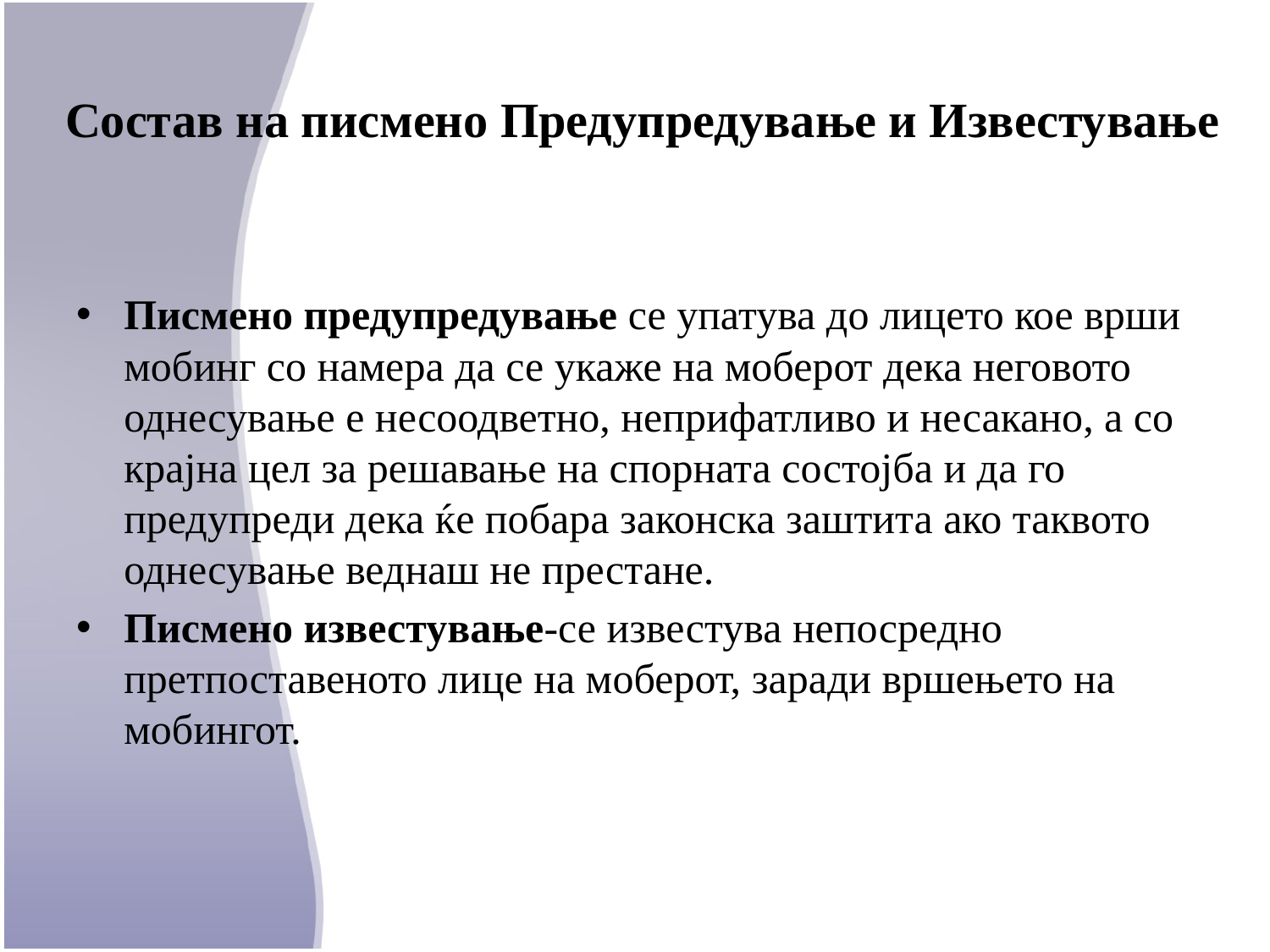

# Состав на писмено Предупредување и Известување

Писмено предупредување се упатува до лицето кое врши мобинг со намера да се укаже на моберот дека неговото однесување е несоодветно, неприфатливо и несакано, а со крајна цел за решавање на спорната состојба и да го предупреди дека ќе побара законска заштита ако таквото однесување веднаш не престане.
Писмено известување-се известува непосредно претпоставеното лице на моберот, заради вршењето на мобингот.